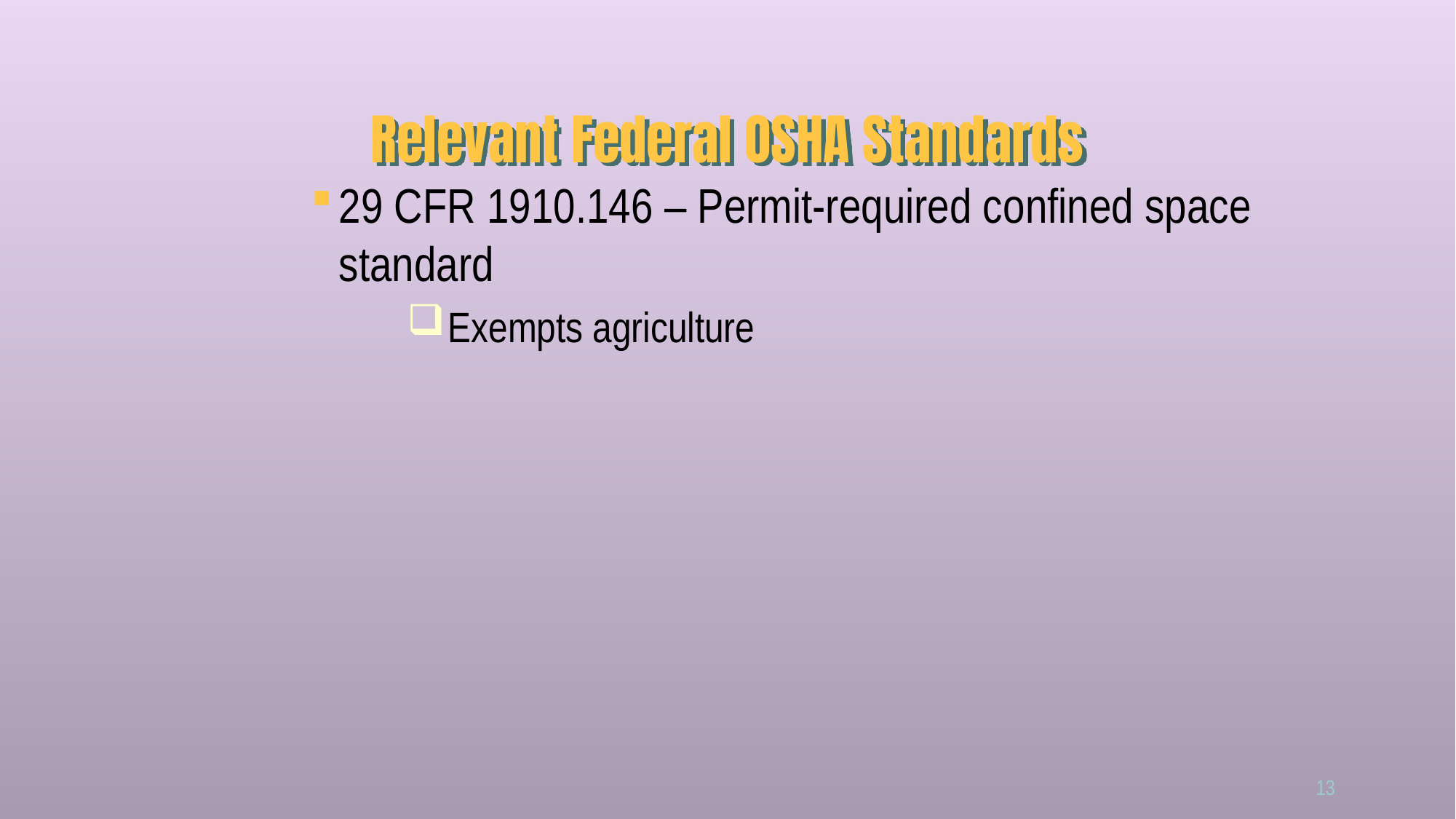

# Relevant Federal OSHA Standards
29 CFR 1910.146 – Permit-required confined space standard
Exempts agriculture

13